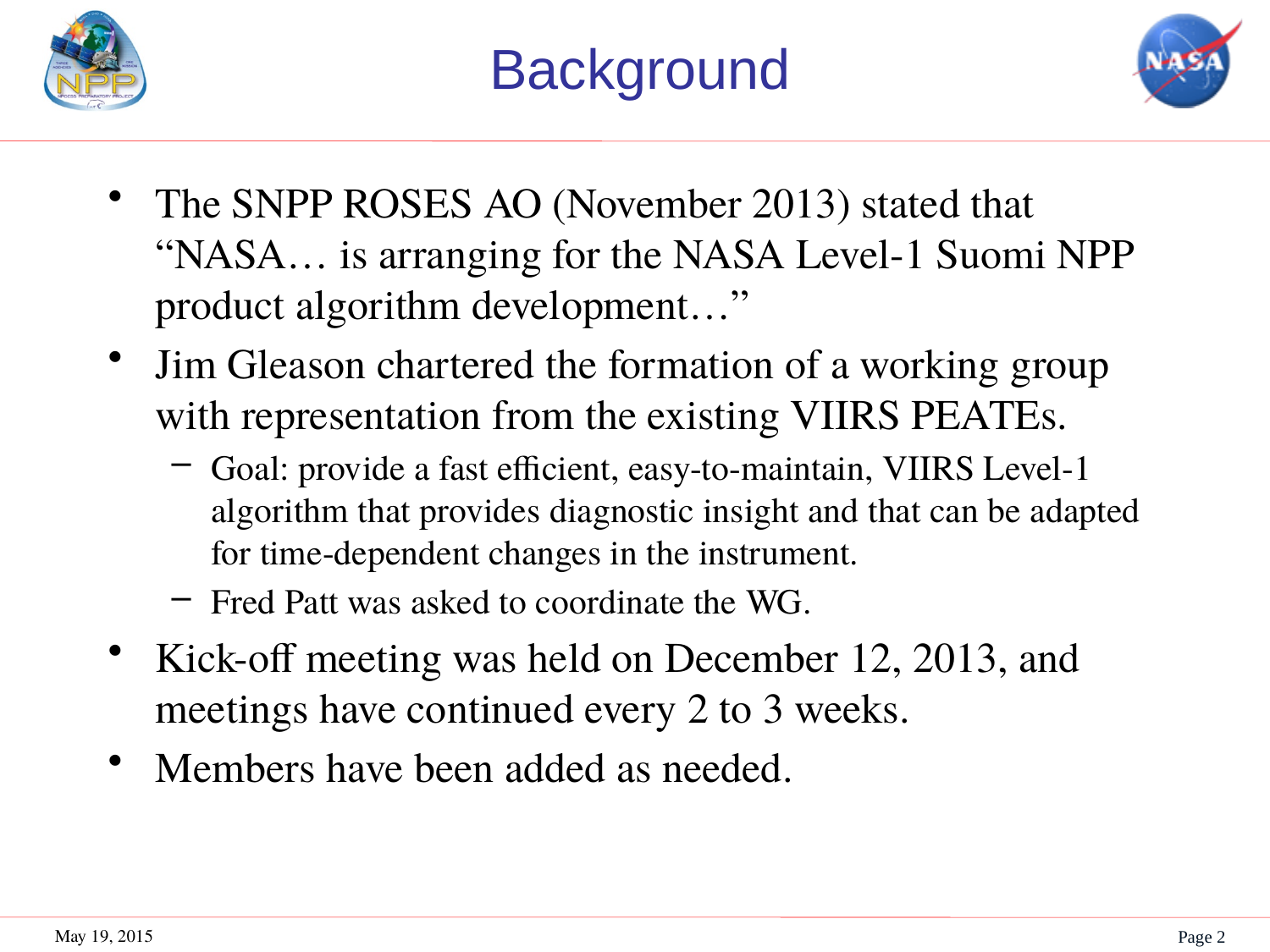

# Background
The SNPP ROSES AO (November 2013) stated that “NASA… is arranging for the NASA Level-1 Suomi NPP product algorithm development…”
Jim Gleason chartered the formation of a working group with representation from the existing VIIRS PEATEs.
Goal: provide a fast efficient, easy-to-maintain, VIIRS Level-1 algorithm that provides diagnostic insight and that can be adapted for time-dependent changes in the instrument.
Fred Patt was asked to coordinate the WG.
Kick-off meeting was held on December 12, 2013, and meetings have continued every 2 to 3 weeks.
Members have been added as needed.